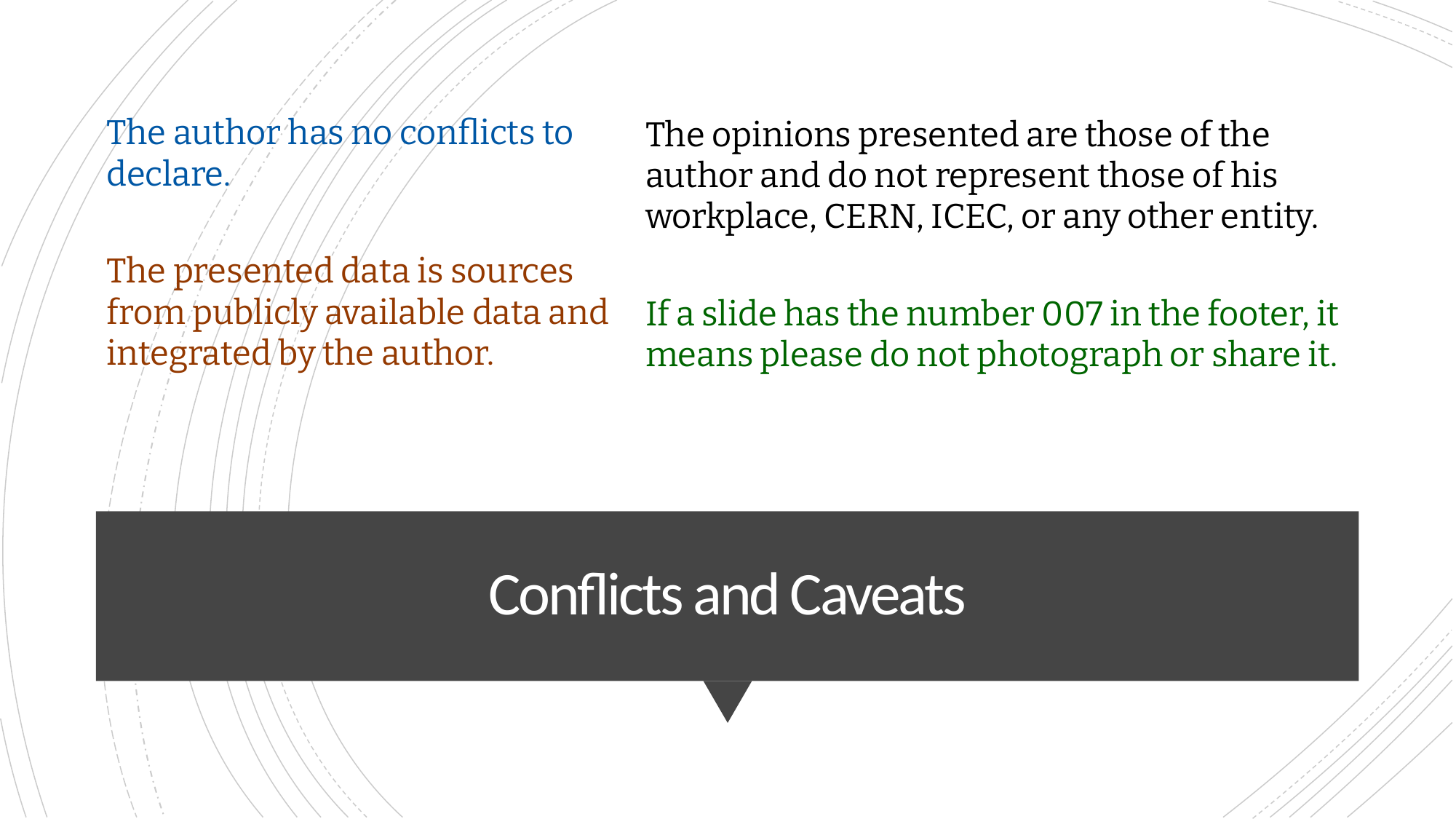

The author has no conflicts to declare.

The presented data is sources from publicly available data and integrated by the author.

The opinions presented are those of the author and do not represent those of his workplace, CERN, ICEC, or any other entity.

If a slide has the number 007 in the footer, it means please do not photograph or share it.

# Conflicts and Caveats